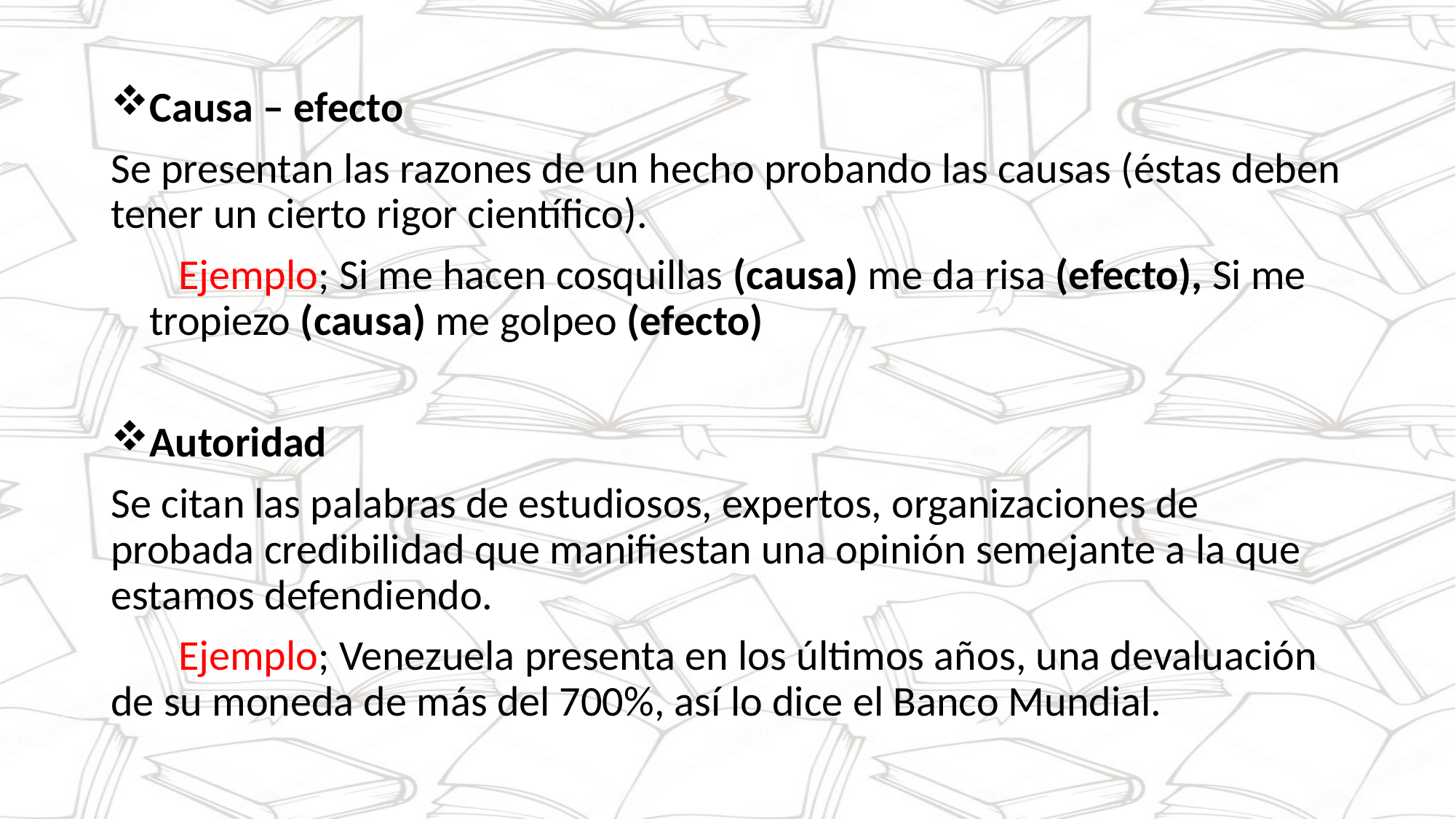

Causa – efecto
Se presentan las razones de un hecho probando las causas (éstas deben tener un cierto rigor científico).
       Ejemplo; Si me hacen cosquillas (causa) me da risa (efecto), Si me        tropiezo (causa) me golpeo (efecto)

Autoridad
Se citan las palabras de estudiosos, expertos, organizaciones de probada credibilidad que manifiestan una opinión semejante a la que estamos defendiendo.
       Ejemplo; Venezuela presenta en los últimos años, una devaluación de su moneda de más del 700%, así lo dice el Banco Mundial.